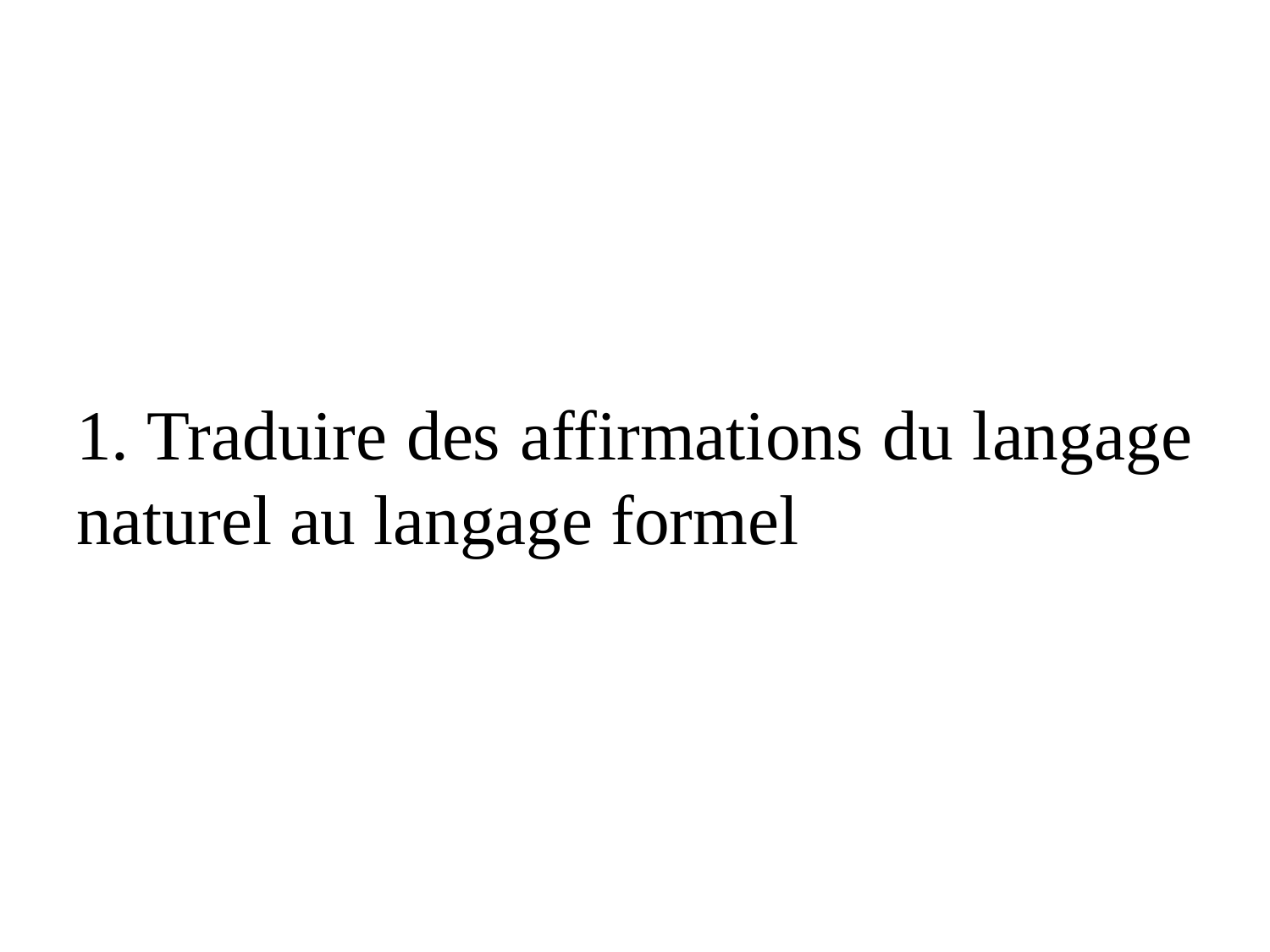

#

1. Traduire des affirmations du langage naturel au langage formel